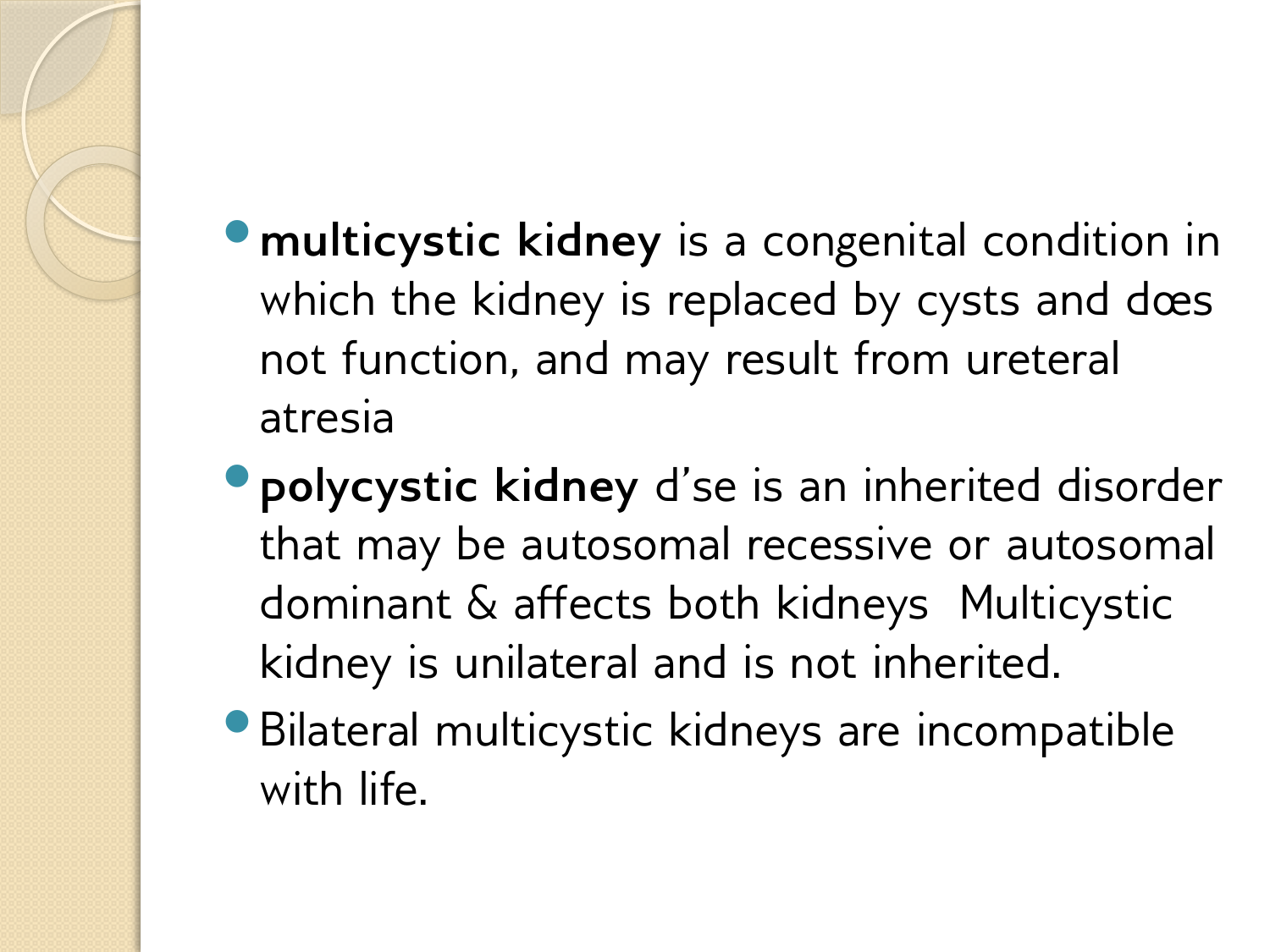

#
multicystic kidney is a congenital condition in which the kidney is replaced by cysts and does not function, and may result from ureteral atresia
polycystic kidney d’se is an inherited disorder that may be autosomal recessive or autosomal dominant & affects both kidneys  Multicystic kidney is unilateral and is not inherited.
Bilateral multicystic kidneys are incompatible with life.